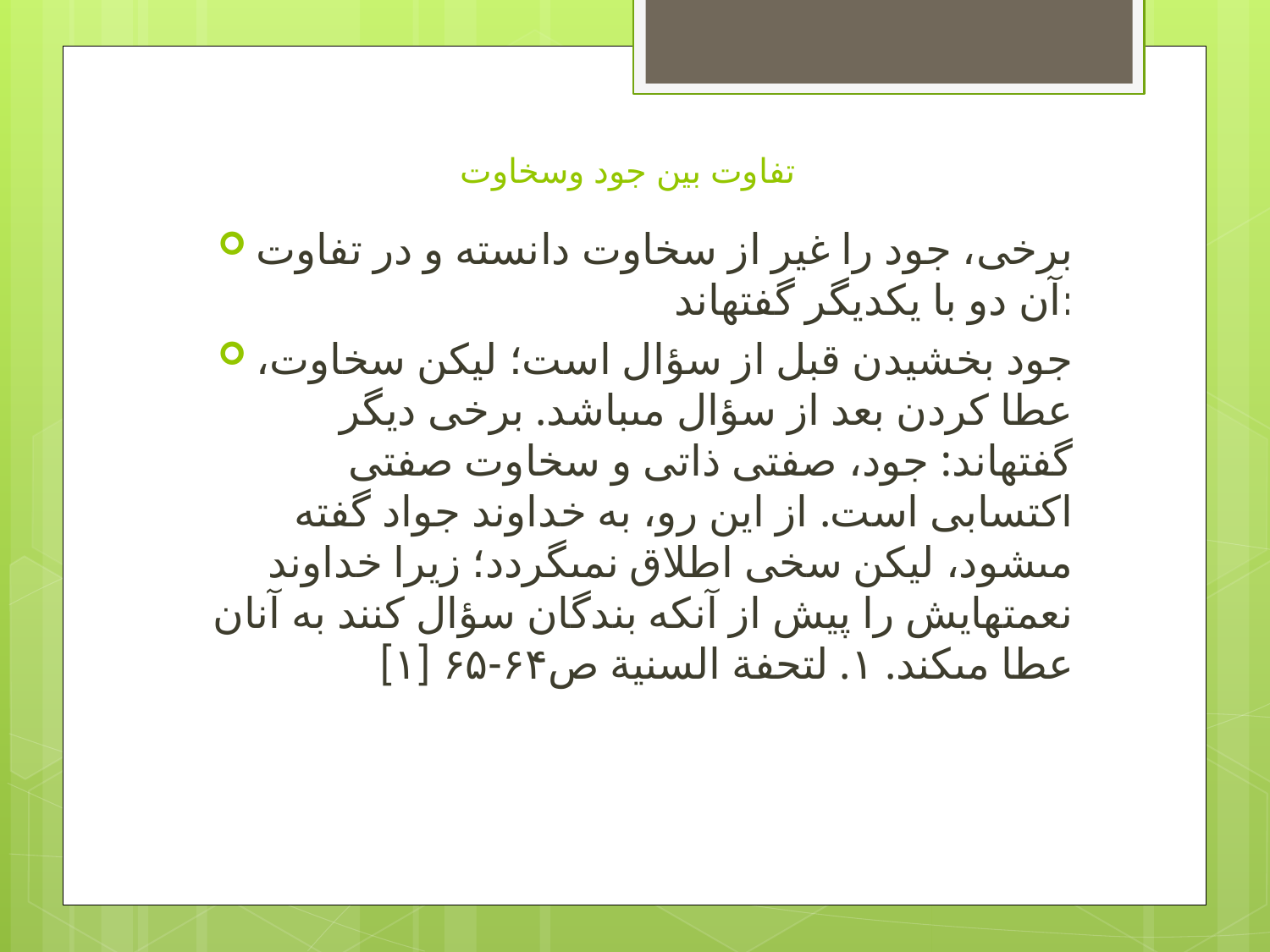

# تفاوت بین جود وسخاوت
برخى، جود را غیر از سخاوت دانسته و در تفاوت آن دو با یکدیگر گفته‏اند:
جود بخشیدن قبل از سؤال است؛ لیکن سخاوت، عطا کردن بعد از سؤال مى‏باشد. برخى دیگر گفته‏اند: جود، صفتى ذاتى و سخاوت صفتى اکتسابى است. از این رو، به خداوند جواد گفته مى‏شود، لیکن سخى اطلاق نمى‏گردد؛ زیرا خداوند نعمتهایش را پیش از آنکه بندگان سؤال کنند به آنان عطا مى‏کند. ۱. لتحفة السنیة ص۶۴-۶۵ [۱]